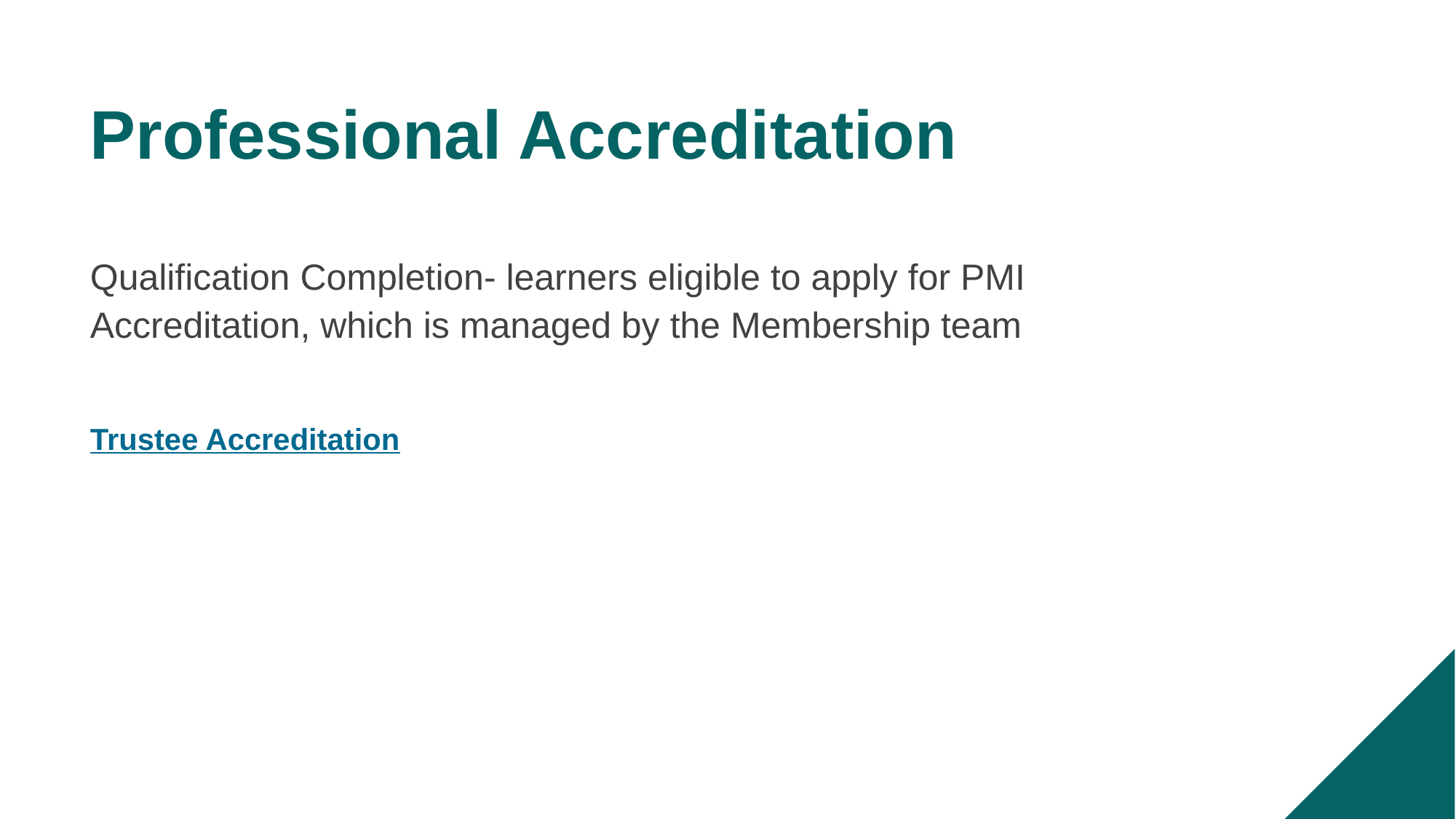

# Professional Accreditation

Qualification Completion- learners eligible to apply for PMI Accreditation, which is managed by the Membership team

Trustee Accreditation